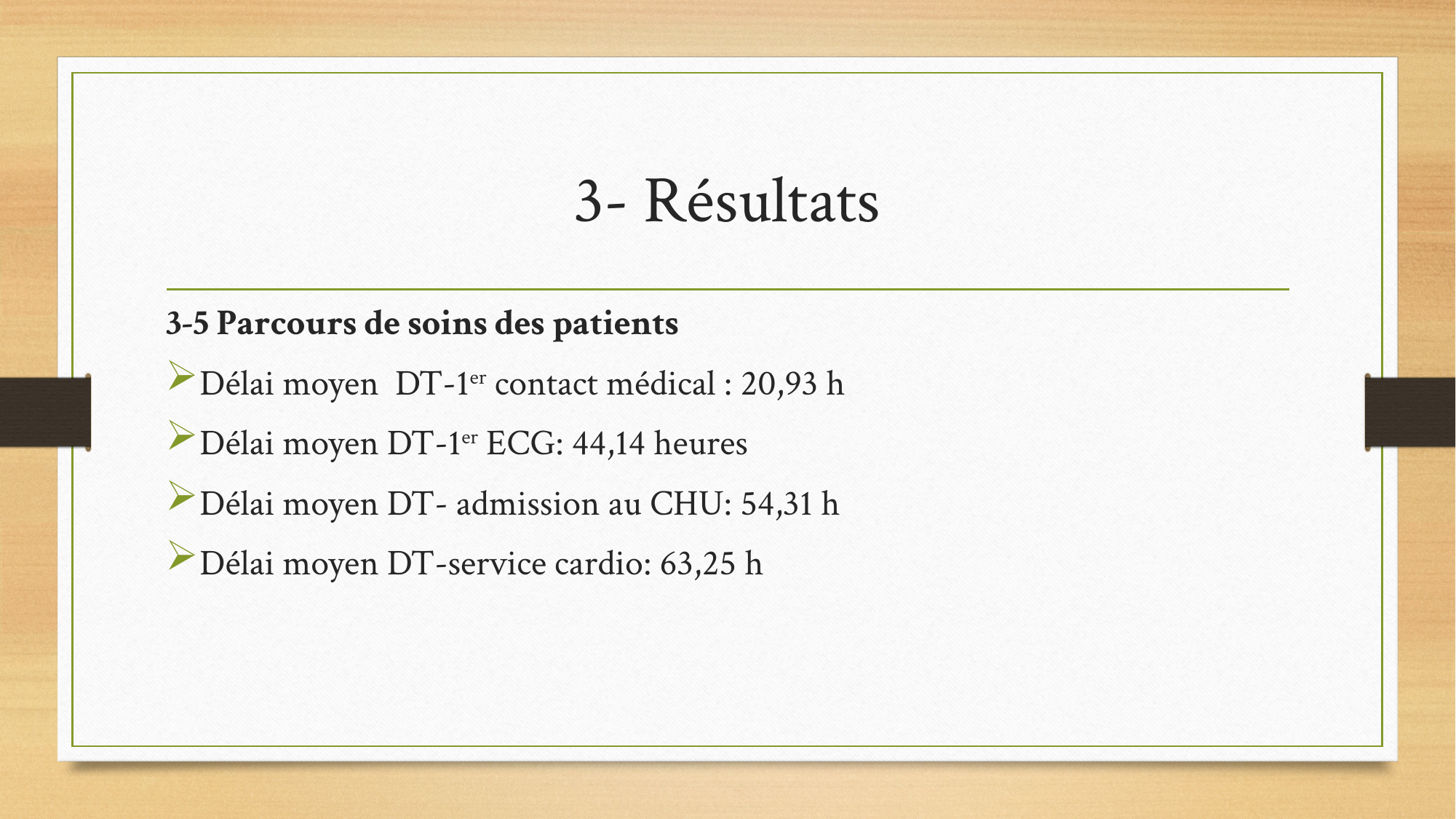

# 3- Résultats
3-5 Parcours de soins des patients
Délai moyen  DT-1er contact médical : 20,93 h
Délai moyen DT-1er ECG: 44,14 heures
Délai moyen DT- admission au CHU: 54,31 h
Délai moyen DT-service cardio: 63,25 h